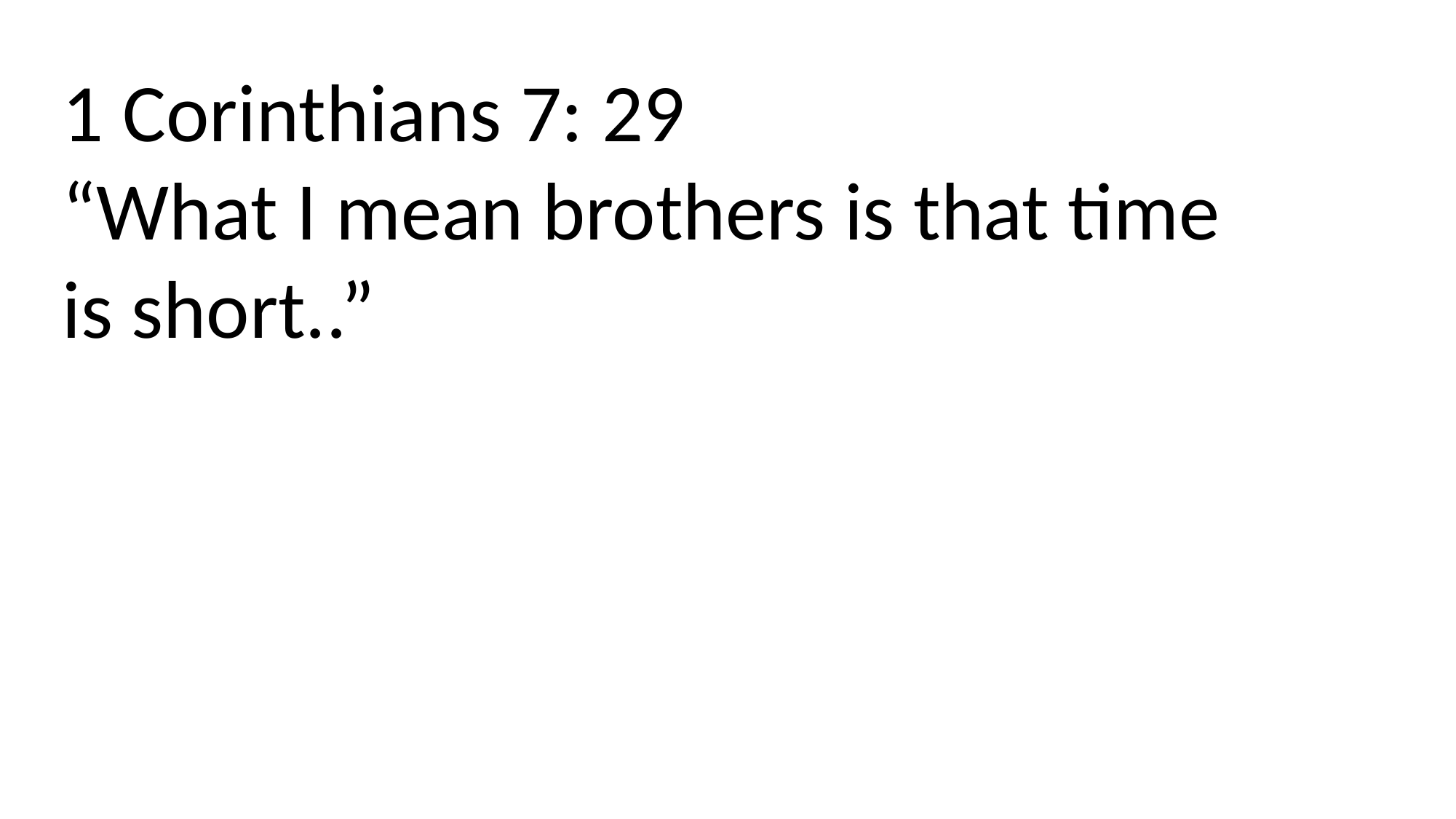

1 Corinthians 7: 29
“What I mean brothers is that time is short..”